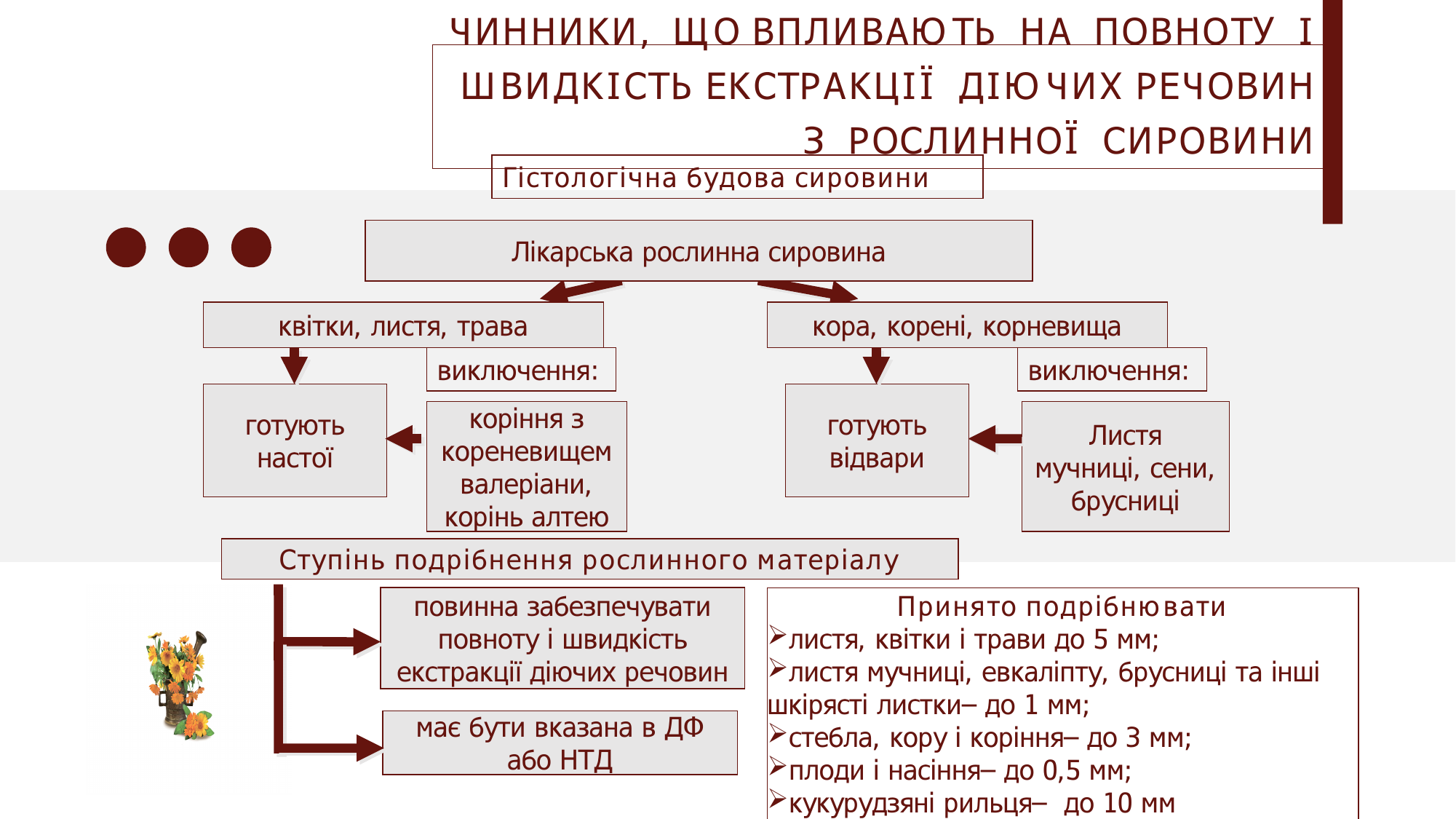

# ЧИННИКИ,  ЩО ВПЛИВАЮТЬ  НА  ПОВНОТУ  І ШВИДКІСТЬ ЕКСТРАКЦІЇ  ДІЮЧИХ РЕЧОВИН З  РОСЛИННОЇ  СИРОВИНИ
Гістологічна будова сировини
Лікарська рослинна сировина

квітки, листя, трава
кора, корені, корневища

виключення:

виключення:
готують
настої
готують
відвари
коріння з
кореневищем
валеріани,
корінь алтею
Листя
мучниці, сени,
брусниці

Ступінь подрібнення рослинного матеріалу

повинна забезпечувати повноту і швидкість екстракції діючих речовин
Принято подрібнювати
листя, квітки і трави до 5 мм;
листя мучниці, евкаліпту, брусниці та інші шкірясті листки– до 1 мм;
стебла, кору і коріння– до 3 мм;
плоди і насіння– до 0,5 мм;
кукурудзяні рильця–  до 10 мм

має бути вказана в ДФ
або НТД